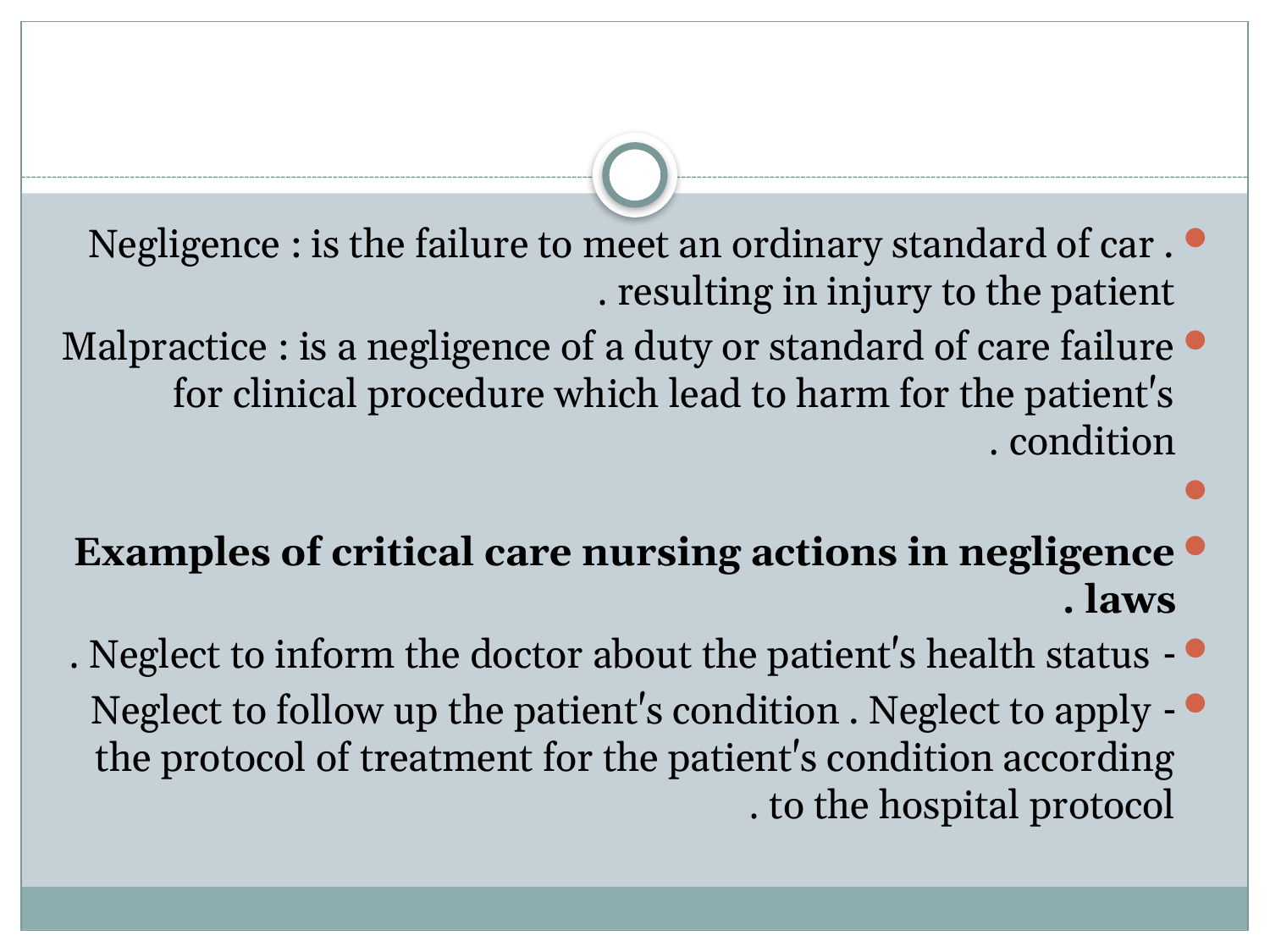

#
Negligence : is the failure to meet an ordinary standard of car . resulting in injury to the patient .
Malpractice : is a negligence of a duty or standard of care failure for clinical procedure which lead to harm for the patient's condition .

Examples of critical care nursing actions in negligence laws .
- Neglect to inform the doctor about the patient's health status .
- Neglect to follow up the patient's condition . Neglect to apply the protocol of treatment for the patient's condition according to the hospital protocol .